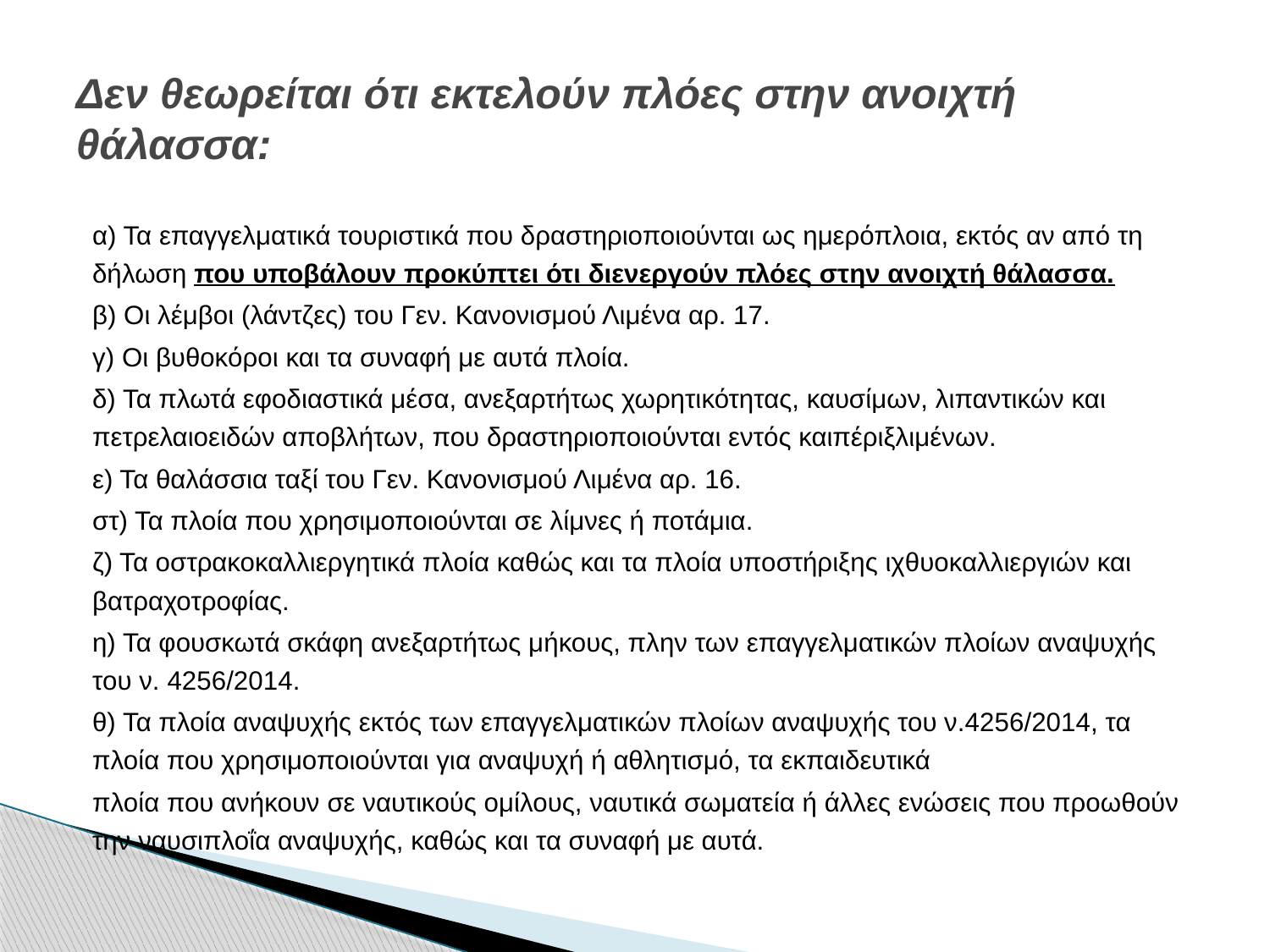

# Δεν θεωρείται ότι εκτελούν πλόες στην ανοιχτή θάλασσα:
α) Τα επαγγελματικά τουριστικά που δραστηριοποιούνται ως ημερόπλοια, εκτός αν από τη δήλωση που υποβάλουν προκύπτει ότι διενεργούν πλόες στην ανοιχτή θάλασσα.
β) Οι λέμβοι (λάντζες) του Γεν. Κανονισμού Λιμένα αρ. 17.
γ) Οι βυθοκόροι και τα συναφή με αυτά πλοία.
δ) Τα πλωτά εφοδιαστικά μέσα, ανεξαρτήτως χωρητικότητας, καυσίμων, λιπαντικών και πετρελαιοειδών αποβλήτων, που δραστηριοποιούνται εντός καιπέριξλιμένων.
ε) Τα θαλάσσια ταξί του Γεν. Κανονισμού Λιμένα αρ. 16.
στ) Τα πλοία που χρησιμοποιούνται σε λίμνες ή ποτάμια.
ζ) Τα οστρακοκαλλιεργητικά πλοία καθώς και τα πλοία υποστήριξης ιχθυοκαλλιεργιών και βατραχοτροφίας.
η) Τα φουσκωτά σκάφη ανεξαρτήτως μήκους, πλην των επαγγελματικών πλοίων αναψυχής του ν. 4256/2014.
θ) Τα πλοία αναψυχής εκτός των επαγγελματικών πλοίων αναψυχής του ν.4256/2014, τα πλοία που χρησιμοποιούνται για αναψυχή ή αθλητισμό, τα εκπαιδευτικά
πλοία που ανήκουν σε ναυτικούς ομίλους, ναυτικά σωματεία ή άλλες ενώσεις που προωθούν την ναυσιπλοΐα αναψυχής, καθώς και τα συναφή με αυτά.